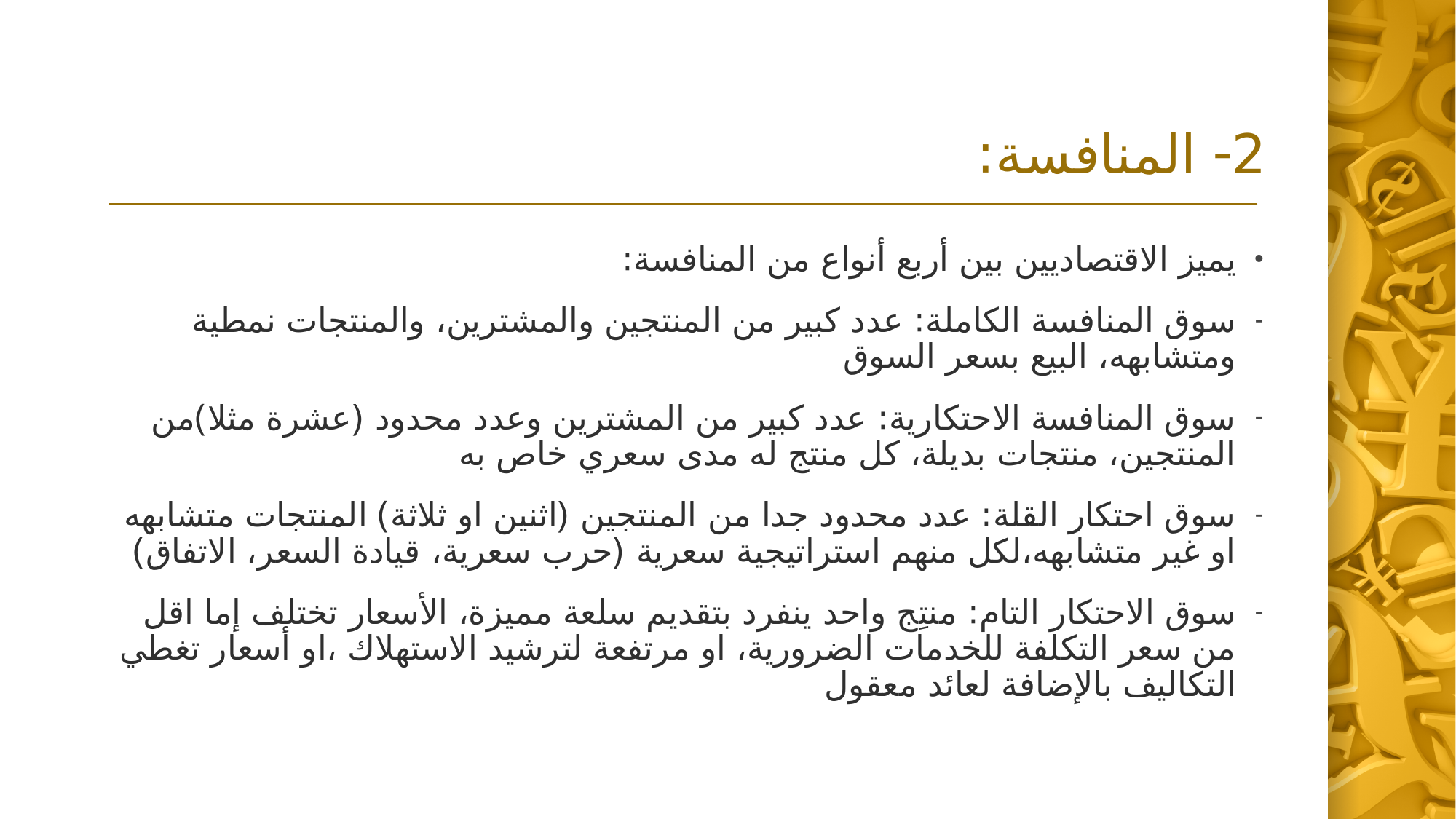

# 2- المنافسة:
يميز الاقتصاديين بين أربع أنواع من المنافسة:
سوق المنافسة الكاملة: عدد كبير من المنتجين والمشترين، والمنتجات نمطية ومتشابهه، البيع بسعر السوق
سوق المنافسة الاحتكارية: عدد كبير من المشترين وعدد محدود (عشرة مثلا)من المنتجين، منتجات بديلة، كل منتج له مدى سعري خاص به
سوق احتكار القلة: عدد محدود جدا من المنتجين (اثنين او ثلاثة) المنتجات متشابهه او غير متشابهه،لكل منهم استراتيجية سعرية (حرب سعرية، قيادة السعر، الاتفاق)
سوق الاحتكار التام: منتِج واحد ينفرد بتقديم سلعة مميزة، الأسعار تختلف إما اقل من سعر التكلفة للخدمات الضرورية، او مرتفعة لترشيد الاستهلاك ،او أسعار تغطي التكاليف بالإضافة لعائد معقول